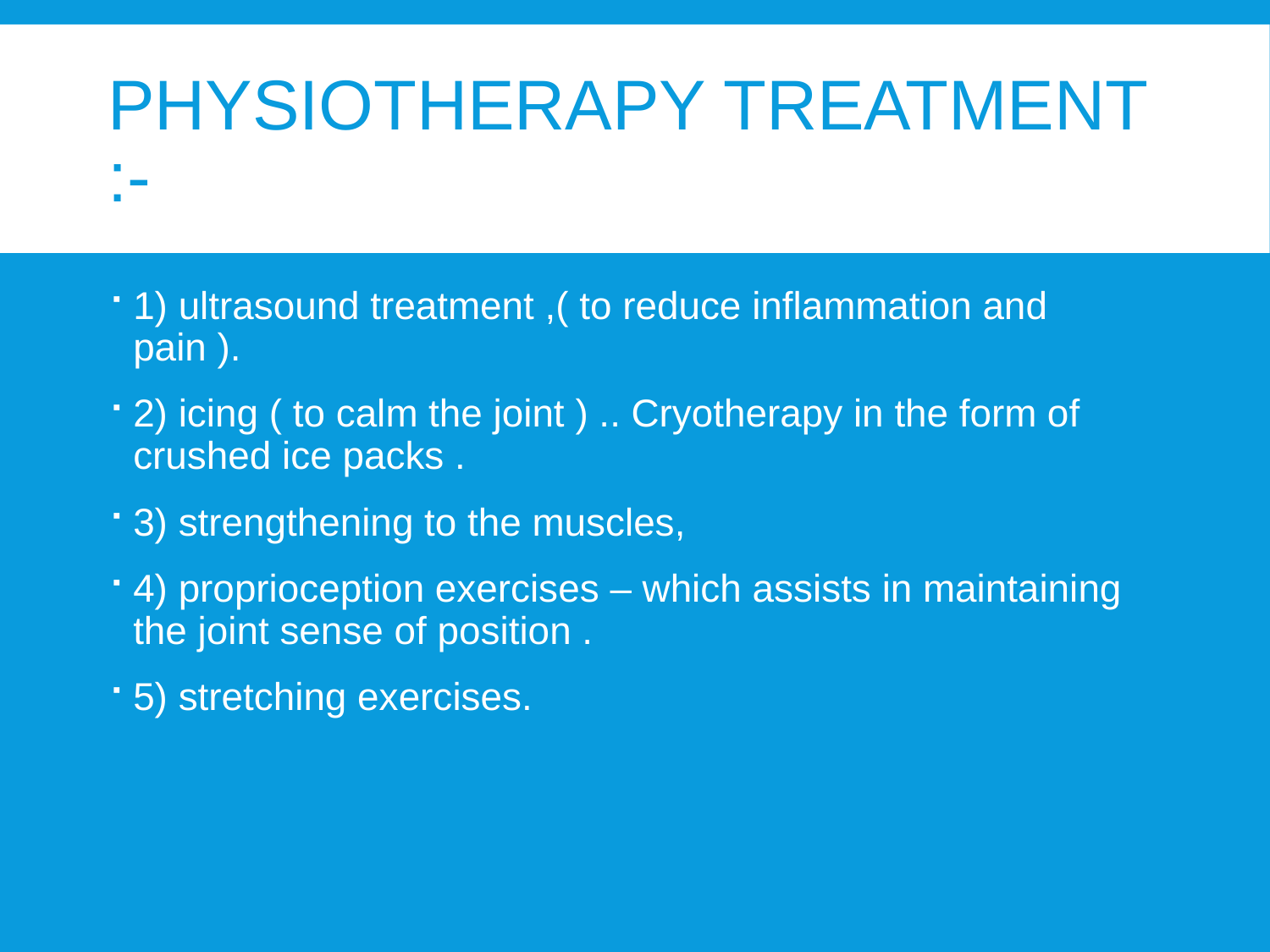

# Physiotherapy treatment :-
1) ultrasound treatment ,( to reduce inflammation and pain ).
2) icing ( to calm the joint ) .. Cryotherapy in the form of crushed ice packs .
3) strengthening to the muscles,
4) proprioception exercises – which assists in maintaining the joint sense of position .
5) stretching exercises.